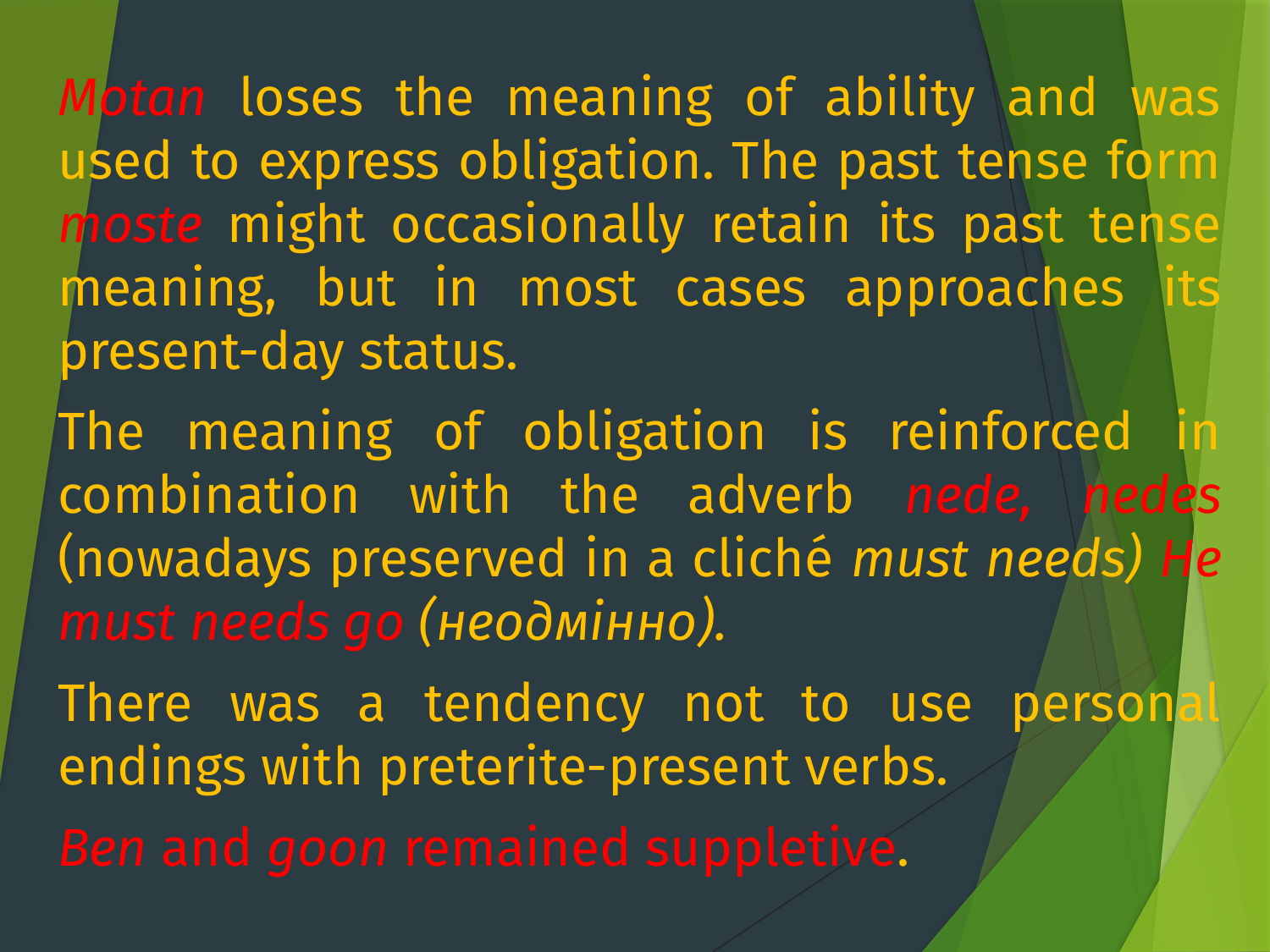

Motan loses the meaning of ability and was used to express obligation. The past tense form moste might occasionally retain its past tense meaning, but in most cases approaches its present-day status.
The meaning of obligation is reinforced in combination with the adverb nede, nedes (nowadays preserved in a cliché must needs) He must needs go (неодмінно).
There was a tendency not to use personal endings with preterite-present verbs.
Ben and goon remained suppletive.